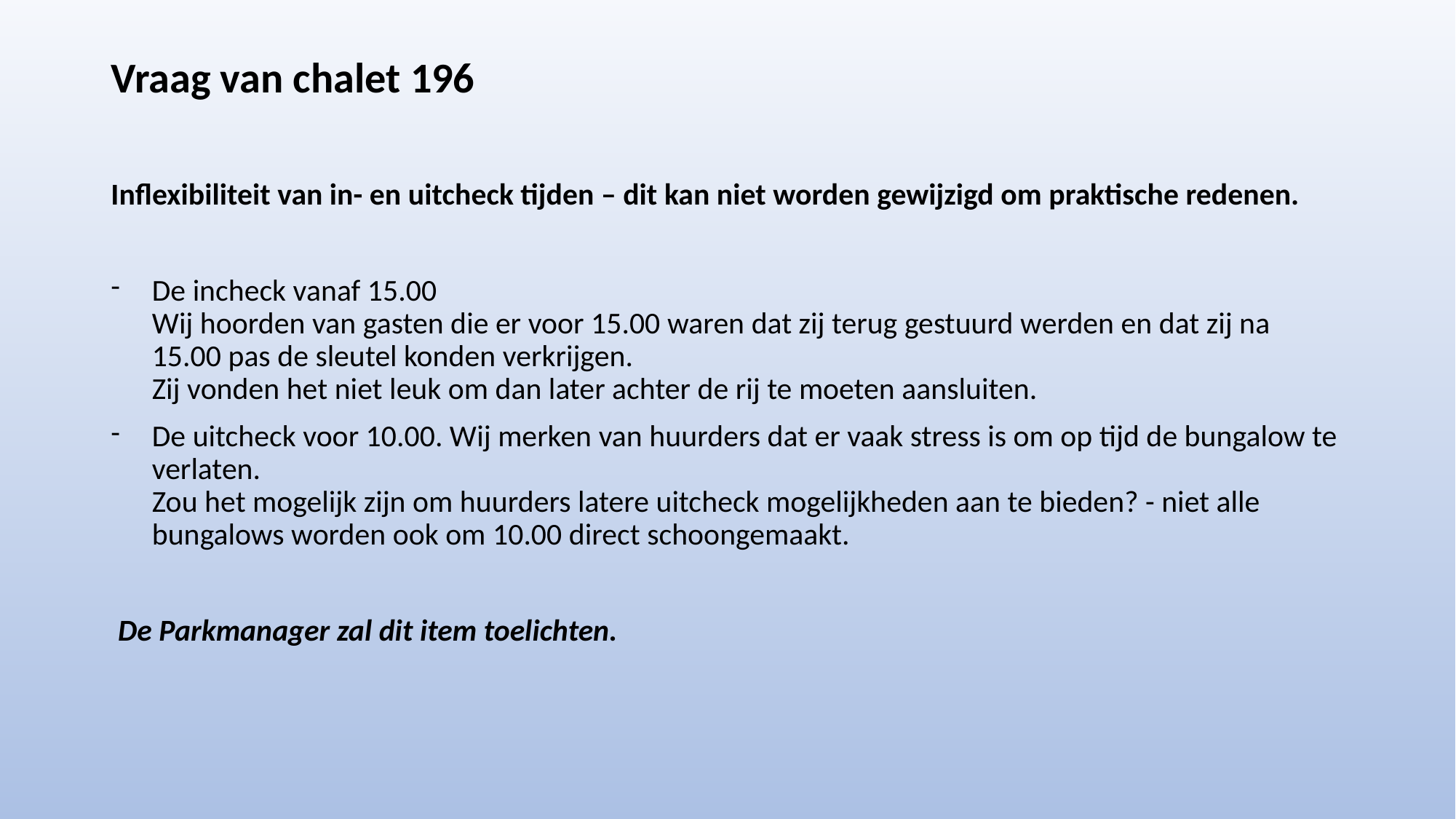

# Vraag van chalet 196
Inflexibiliteit van in- en uitcheck tijden – dit kan niet worden gewijzigd om praktische redenen.

De incheck vanaf 15.00
Wij hoorden van gasten die er voor 15.00 waren dat zij terug gestuurd werden en dat zij na 15.00 pas de sleutel konden verkrijgen.
Zij vonden het niet leuk om dan later achter de rij te moeten aansluiten.
De uitcheck voor 10.00. Wij merken van huurders dat er vaak stress is om op tijd de bungalow te verlaten.
Zou het mogelijk zijn om huurders latere uitcheck mogelijkheden aan te bieden? - niet alle bungalows worden ook om 10.00 direct schoongemaakt.

 De Parkmanager zal dit item toelichten.